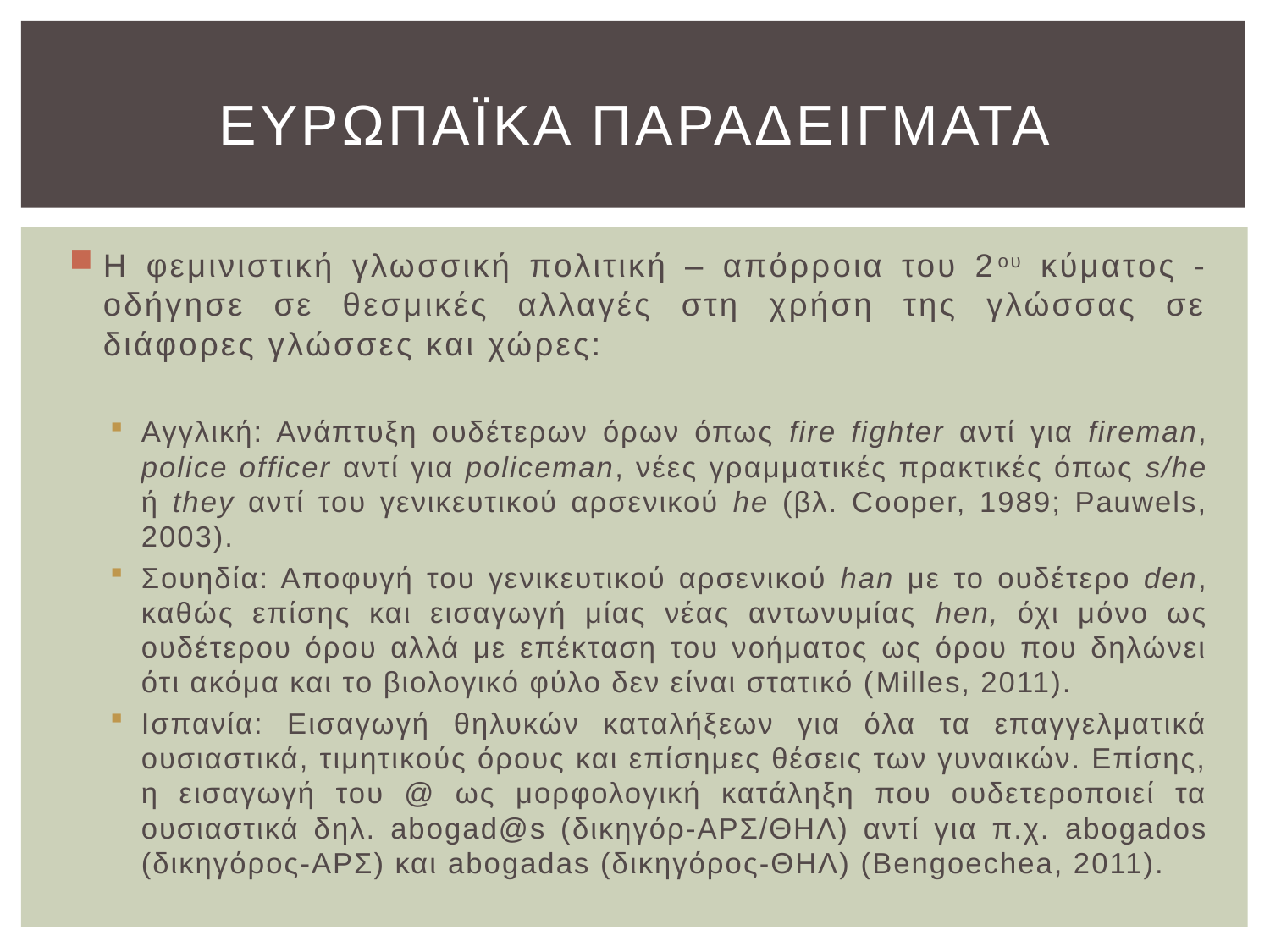

# Ευρωπαϊκα παραδειγματα
Η φεμινιστική γλωσσική πολιτική – απόρροια του 2ου κύματος - οδήγησε σε θεσμικές αλλαγές στη χρήση της γλώσσας σε διάφορες γλώσσες και χώρες:

Αγγλική: Ανάπτυξη ουδέτερων όρων όπως fire fighter αντί για fireman, police officer αντί για policeman, νέες γραμματικές πρακτικές όπως s/he ή they αντί του γενικευτικού αρσενικού he (βλ. Cooper, 1989; Pauwels, 2003).
Σουηδία: Αποφυγή του γενικευτικού αρσενικού han με το ουδέτερο den, καθώς επίσης και εισαγωγή μίας νέας αντωνυμίας hen, όχι μόνο ως ουδέτερου όρου αλλά με επέκταση του νοήματος ως όρου που δηλώνει ότι ακόμα και το βιολογικό φύλο δεν είναι στατικό (Milles, 2011).
Ισπανία: Εισαγωγή θηλυκών καταλήξεων για όλα τα επαγγελματικά ουσιαστικά, τιμητικούς όρους και επίσημες θέσεις των γυναικών. Επίσης, η εισαγωγή του @ ως μορφολογική κατάληξη που ουδετεροποιεί τα ουσιαστικά δηλ. abogad@s (δικηγόρ-ΑΡΣ/ΘΗΛ) αντί για π.χ. abogados (δικηγόρος-ΑΡΣ) και abogadas (δικηγόρος-ΘΗΛ) (Bengoechea, 2011).